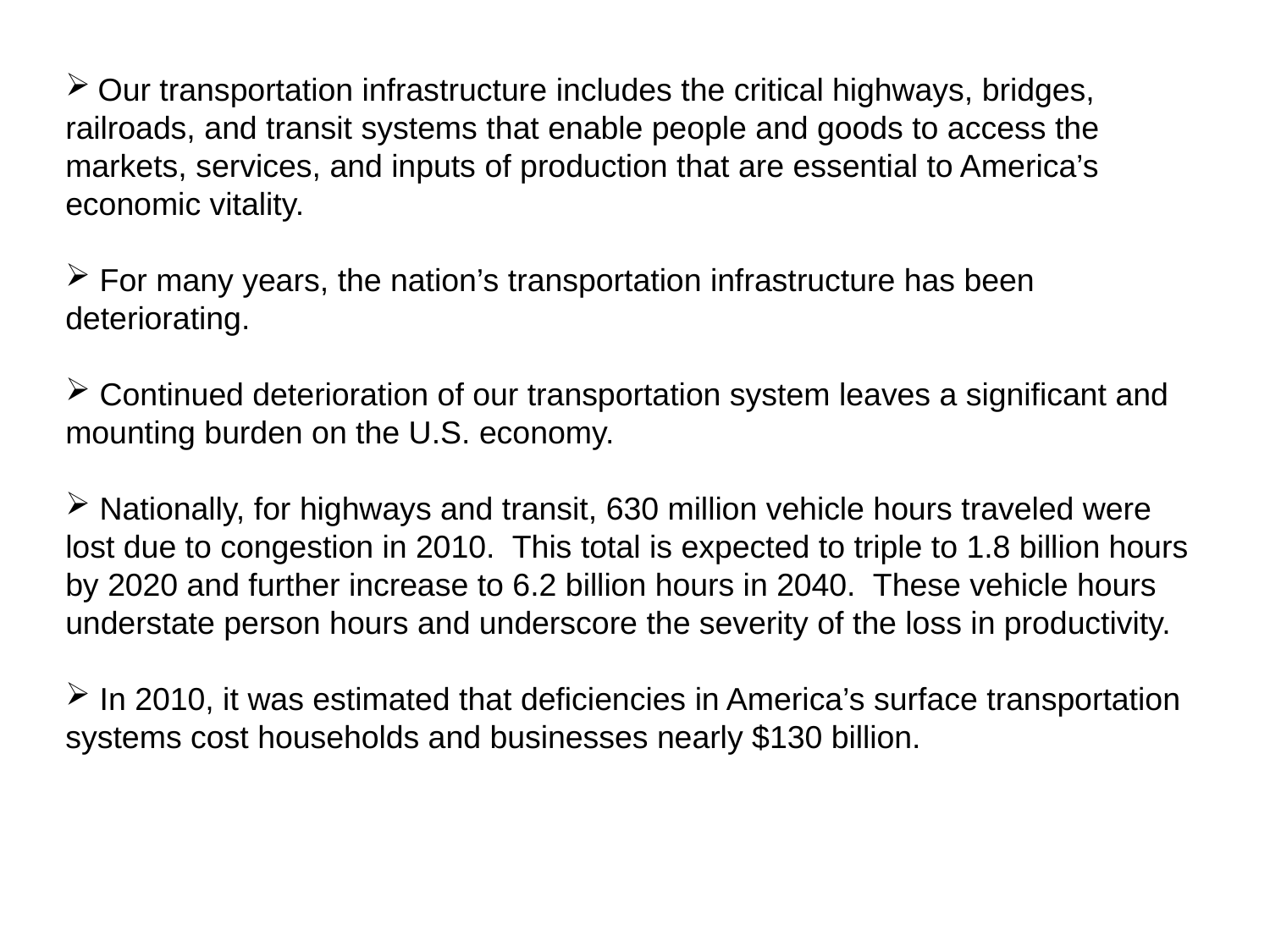

Our transportation infrastructure includes the critical highways, bridges, railroads, and transit systems that enable people and goods to access the markets, services, and inputs of production that are essential to America’s economic vitality.

 For many years, the nation’s transportation infrastructure has been deteriorating.

 Continued deterioration of our transportation system leaves a significant and
mounting burden on the U.S. economy.

 Nationally, for highways and transit, 630 million vehicle hours traveled were lost due to congestion in 2010.  This total is expected to triple to 1.8 billion hours by 2020 and further increase to 6.2 billion hours in 2040.  These vehicle hours understate person hours and underscore the severity of the loss in productivity.

 In 2010, it was estimated that deficiencies in America’s surface transportation systems cost households and businesses nearly $130 billion.